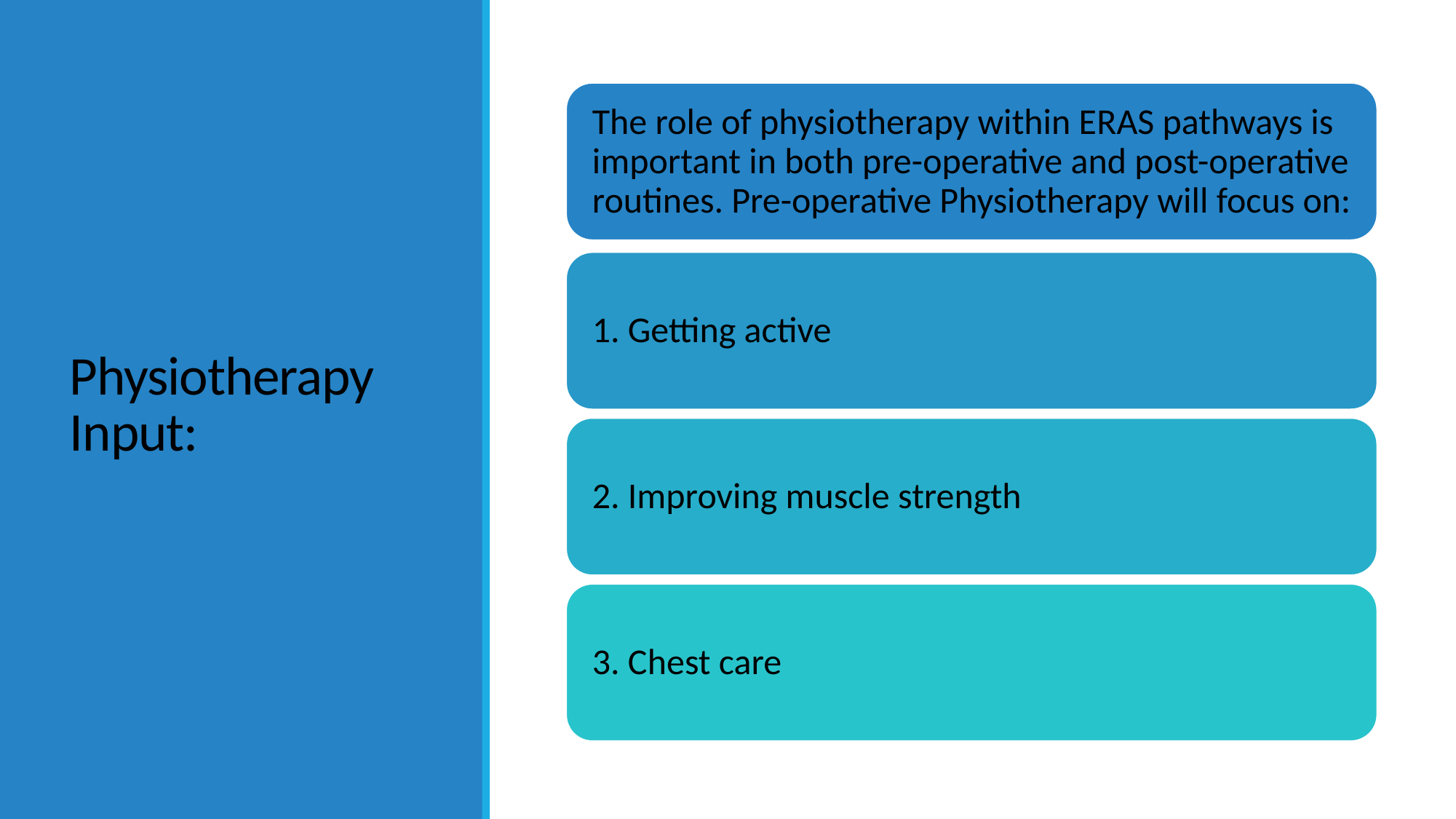

# Physiotherapy Input:
The role of physiotherapy within ERAS pathways is important in both pre-operative and post-operative routines. Pre-operative Physiotherapy will focus on:
1. Getting active
2. Improving muscle strength
3. Chest care